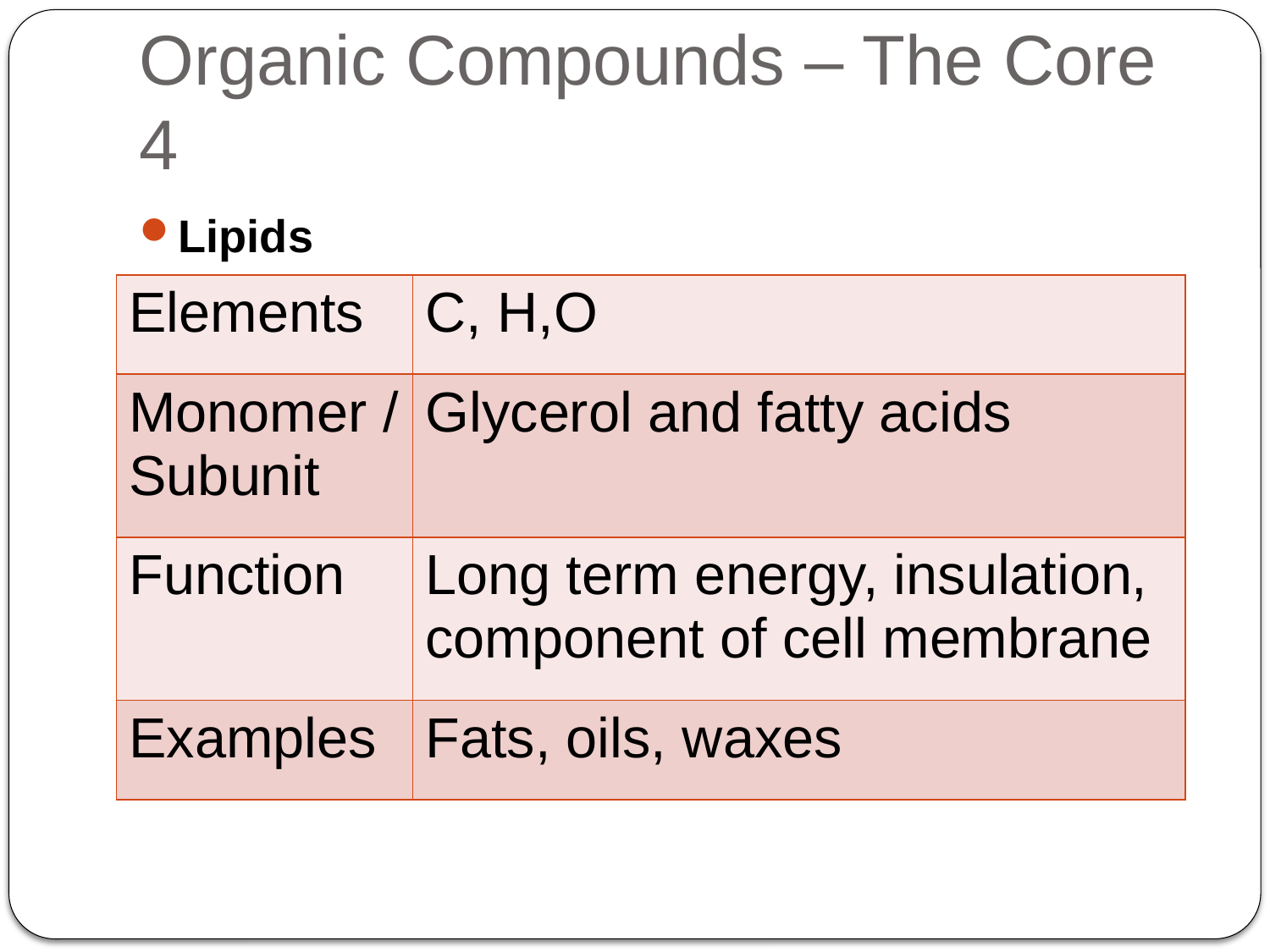

# Organic Compounds – The Core 4
Lipids

| Elements | C, H,O |
| --- | --- |
| Monomer / Subunit | Glycerol and fatty acids |
| Function | Long term energy, insulation, component of cell membrane |
| Examples | Fats, oils, waxes |